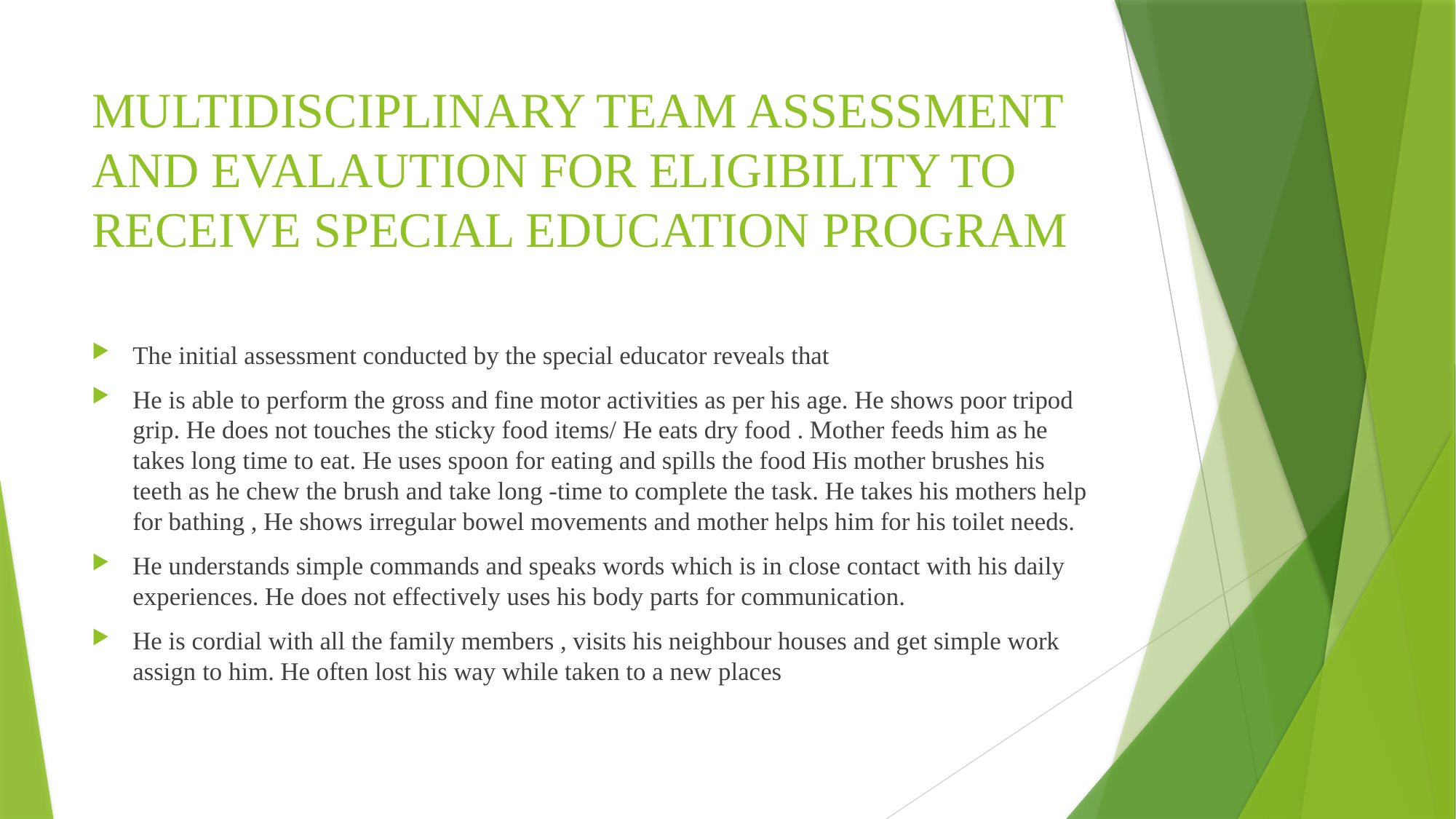

# MULTIDISCIPLINARY TEAM ASSESSMENT AND EVALAUTION FOR ELIGIBILITY TO RECEIVE SPECIAL EDUCATION PROGRAM
The initial assessment conducted by the special educator reveals that
He is able to perform the gross and fine motor activities as per his age. He shows poor tripod grip. He does not touches the sticky food items/ He eats dry food . Mother feeds him as he takes long time to eat. He uses spoon for eating and spills the food His mother brushes his teeth as he chew the brush and take long -time to complete the task. He takes his mothers help for bathing , He shows irregular bowel movements and mother helps him for his toilet needs.
He understands simple commands and speaks words which is in close contact with his daily experiences. He does not effectively uses his body parts for communication.
He is cordial with all the family members , visits his neighbour houses and get simple work assign to him. He often lost his way while taken to a new places